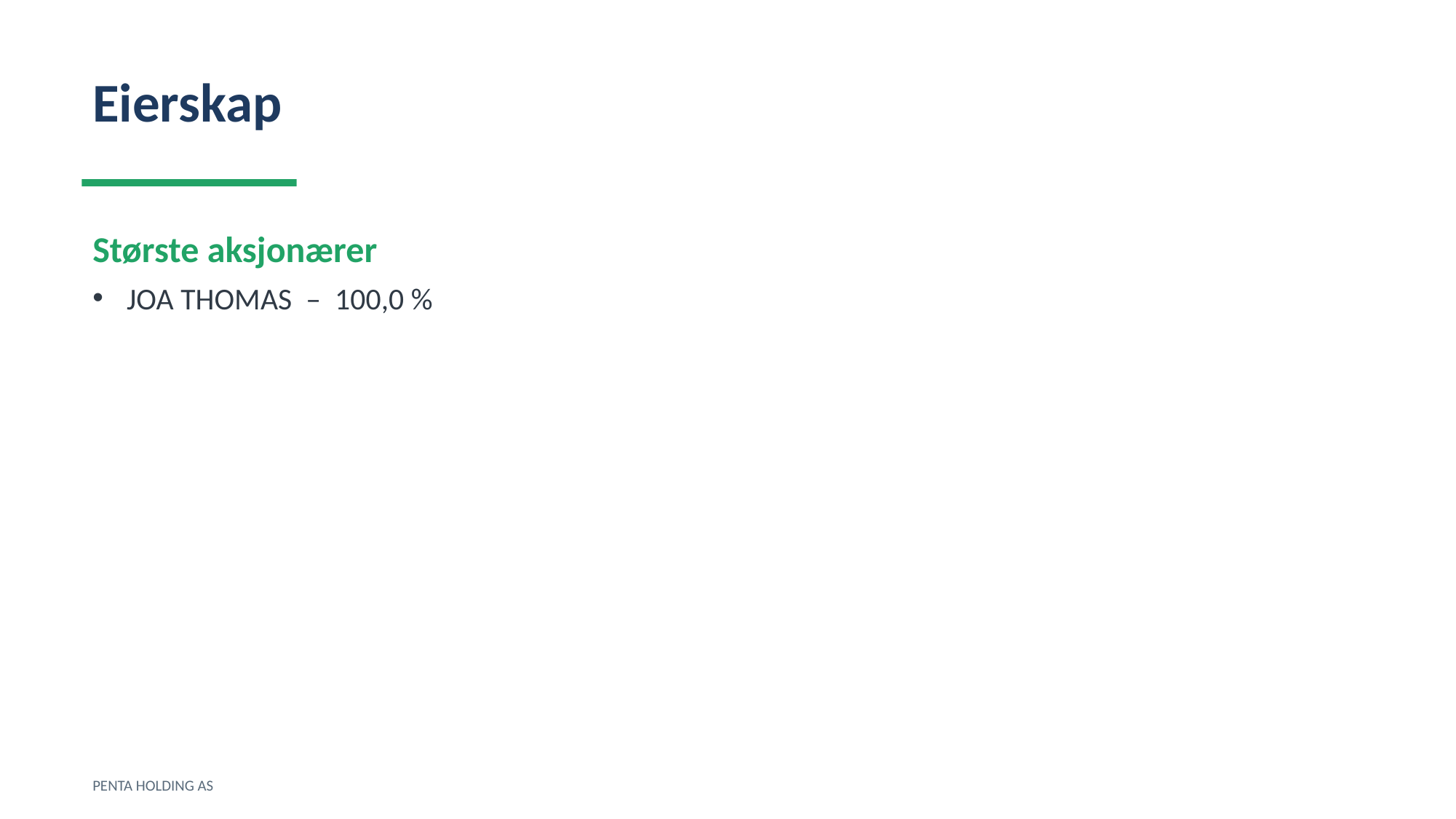

Eierskap

Største aksjonærer
JOA THOMAS  –  100,0 %
PENTA HOLDING AS